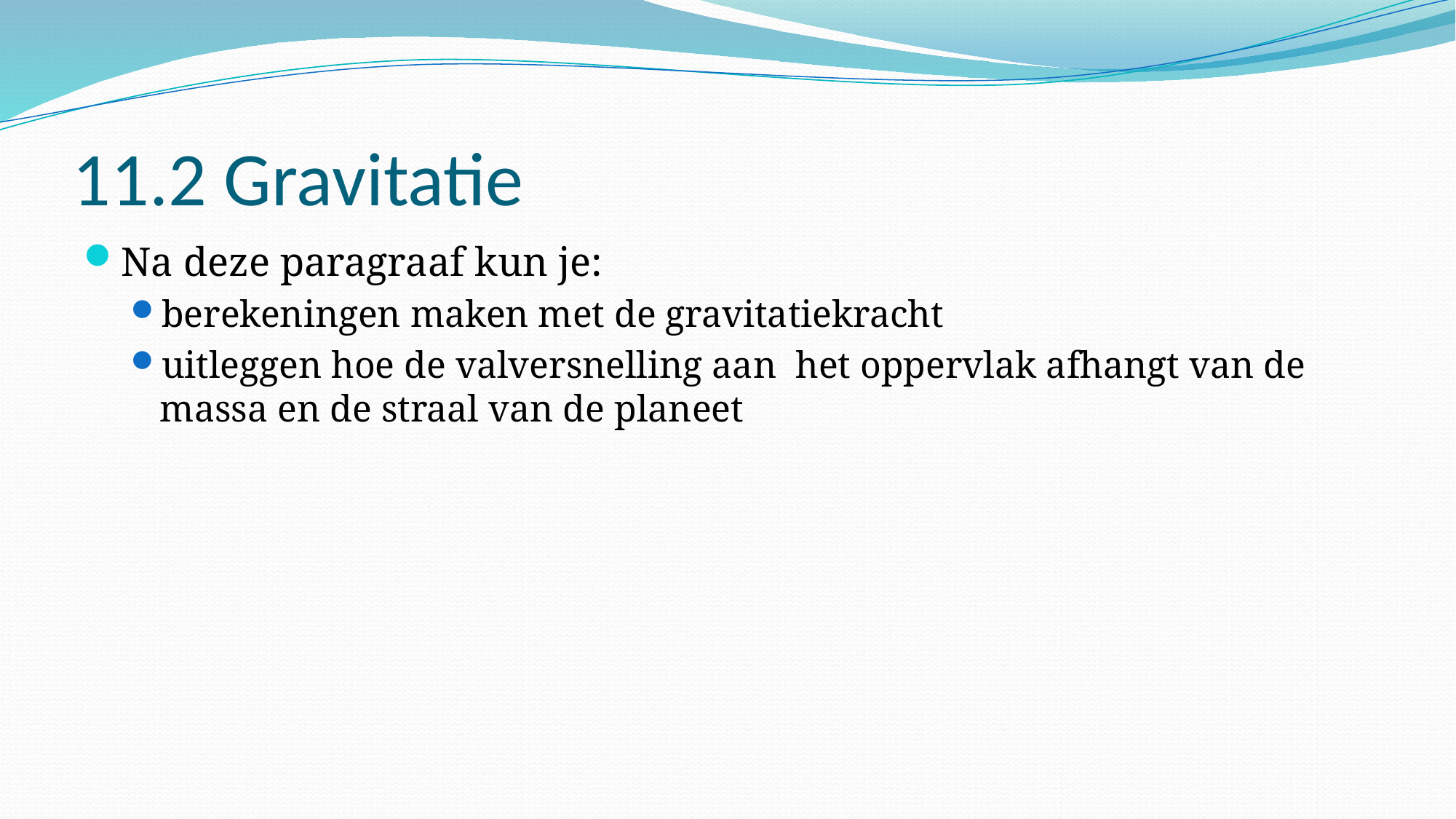

# 11.2 Gravitatie
Na deze paragraaf kun je:
berekeningen maken met de gravitatiekracht
uitleggen hoe de valversnelling aan  het oppervlak afhangt van de massa en de straal van de planeet